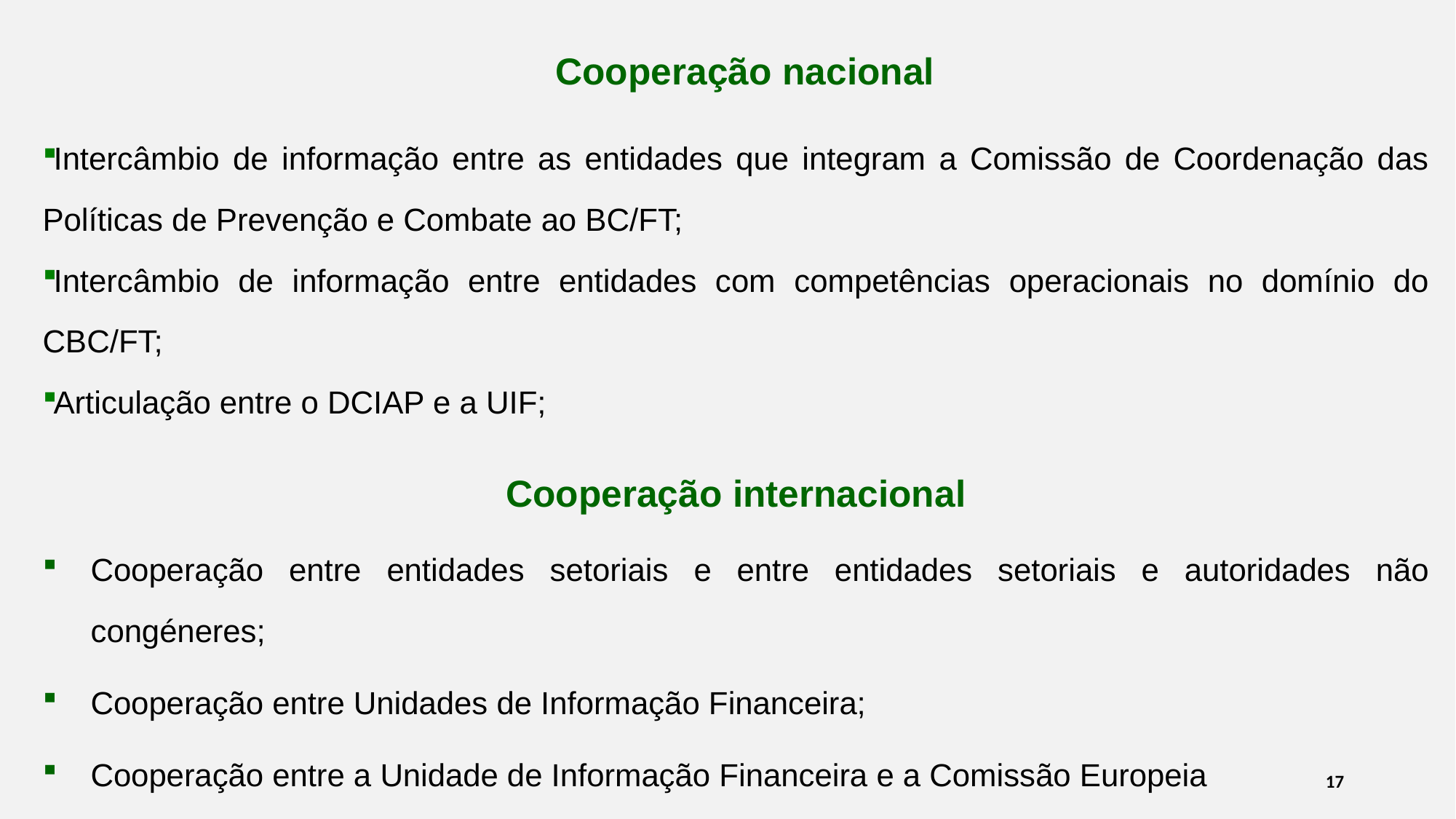

Cooperação nacional

Intercâmbio de informação entre as entidades que integram a Comissão de Coordenação das Políticas de Prevenção e Combate ao BC/FT;
Intercâmbio de informação entre entidades com competências operacionais no domínio do CBC/FT;
Articulação entre o DCIAP e a UIF;

Cooperação internacional
Cooperação entre entidades setoriais e entre entidades setoriais e autoridades não congéneres;
Cooperação entre Unidades de Informação Financeira;
Cooperação entre a Unidade de Informação Financeira e a Comissão Europeia

#
17